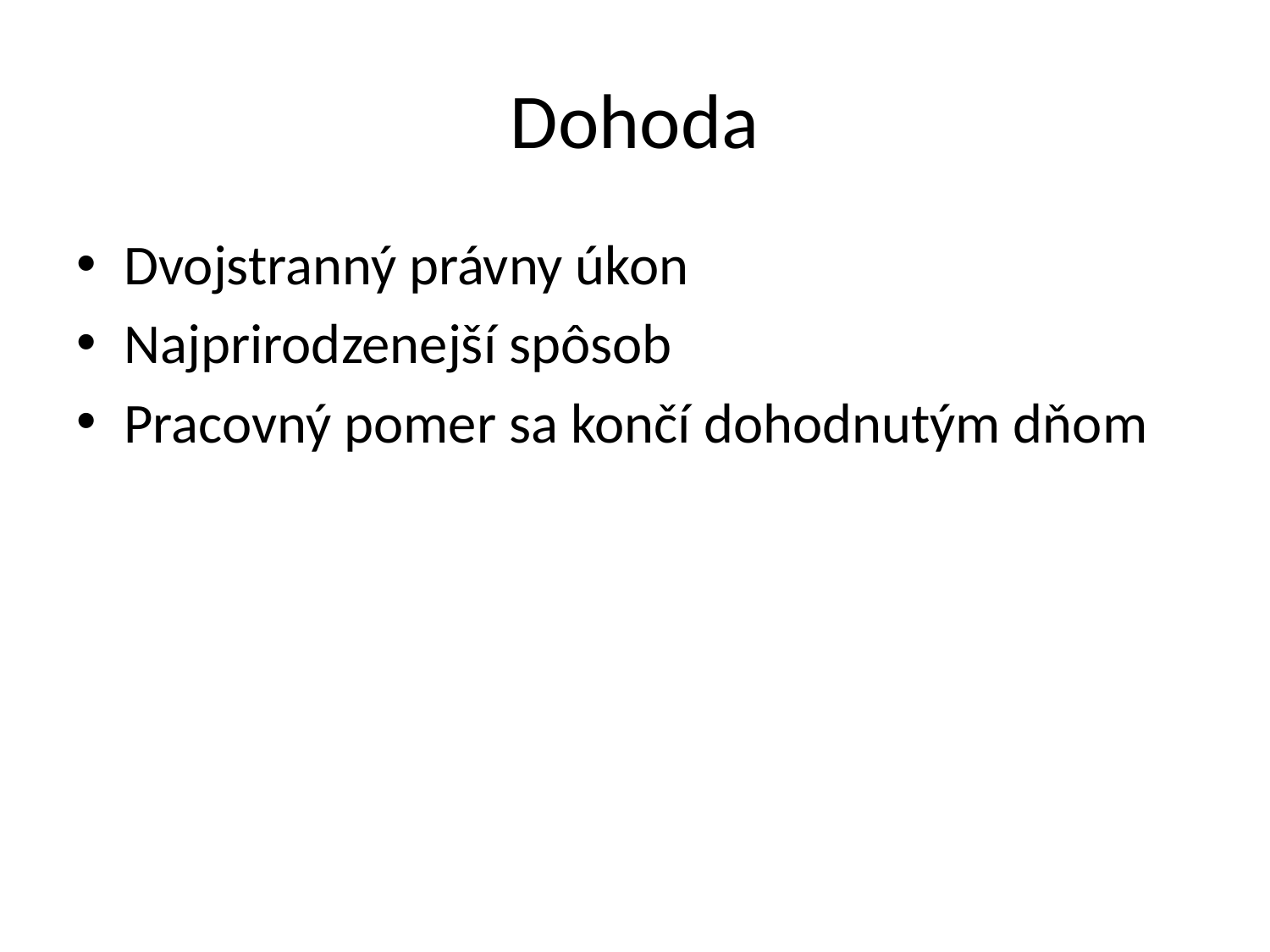

# Dohoda
Dvojstranný právny úkon
Najprirodzenejší spôsob
Pracovný pomer sa končí dohodnutým dňom